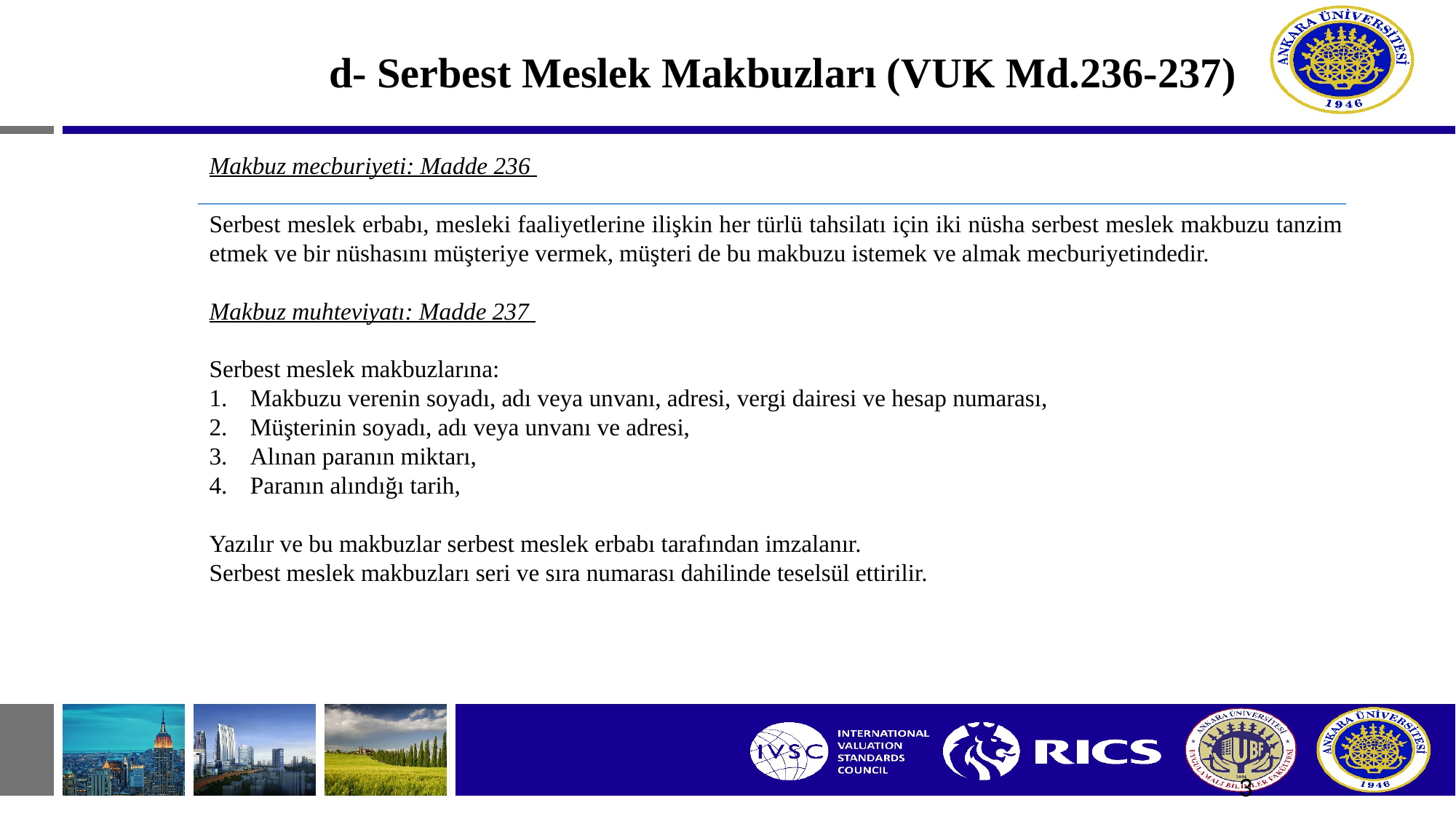

# d- Serbest Meslek Makbuzları (VUK Md.236-237)
Makbuz mecburiyeti: Madde 236

Serbest meslek erbabı, mesleki faaliyetlerine ilişkin her türlü tahsilatı için iki nüsha serbest meslek makbuzu tanzim etmek ve bir nüshasını müşteriye vermek, müşteri de bu makbuzu istemek ve almak mecburiyetindedir.

Makbuz muhteviyatı: Madde 237

Serbest meslek makbuzlarına:
Makbuzu verenin soyadı, adı veya unvanı, adresi, vergi dairesi ve hesap numarası,
Müşterinin soyadı, adı veya unvanı ve adresi,
Alınan paranın miktarı,
Paranın alındığı tarih,

Yazılır ve bu makbuzlar serbest meslek erbabı tarafından imzalanır.
Serbest meslek makbuzları seri ve sıra numarası dahilinde teselsül ettirilir.
3